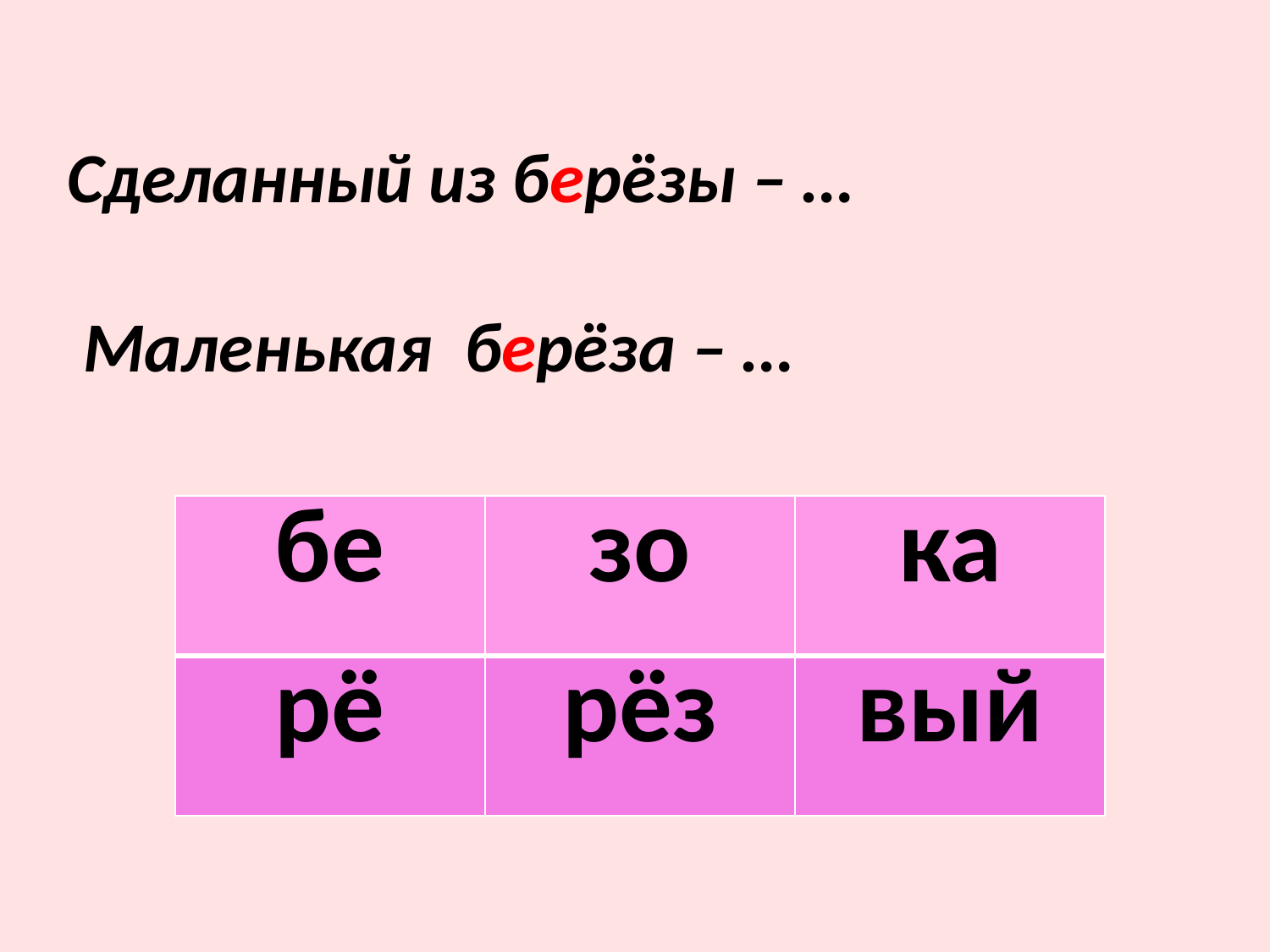

Сделанный из берёзы – …

 Маленькая  берёза – …
| бе | зо | ка |
| --- | --- | --- |
| рё | рёз | вый |